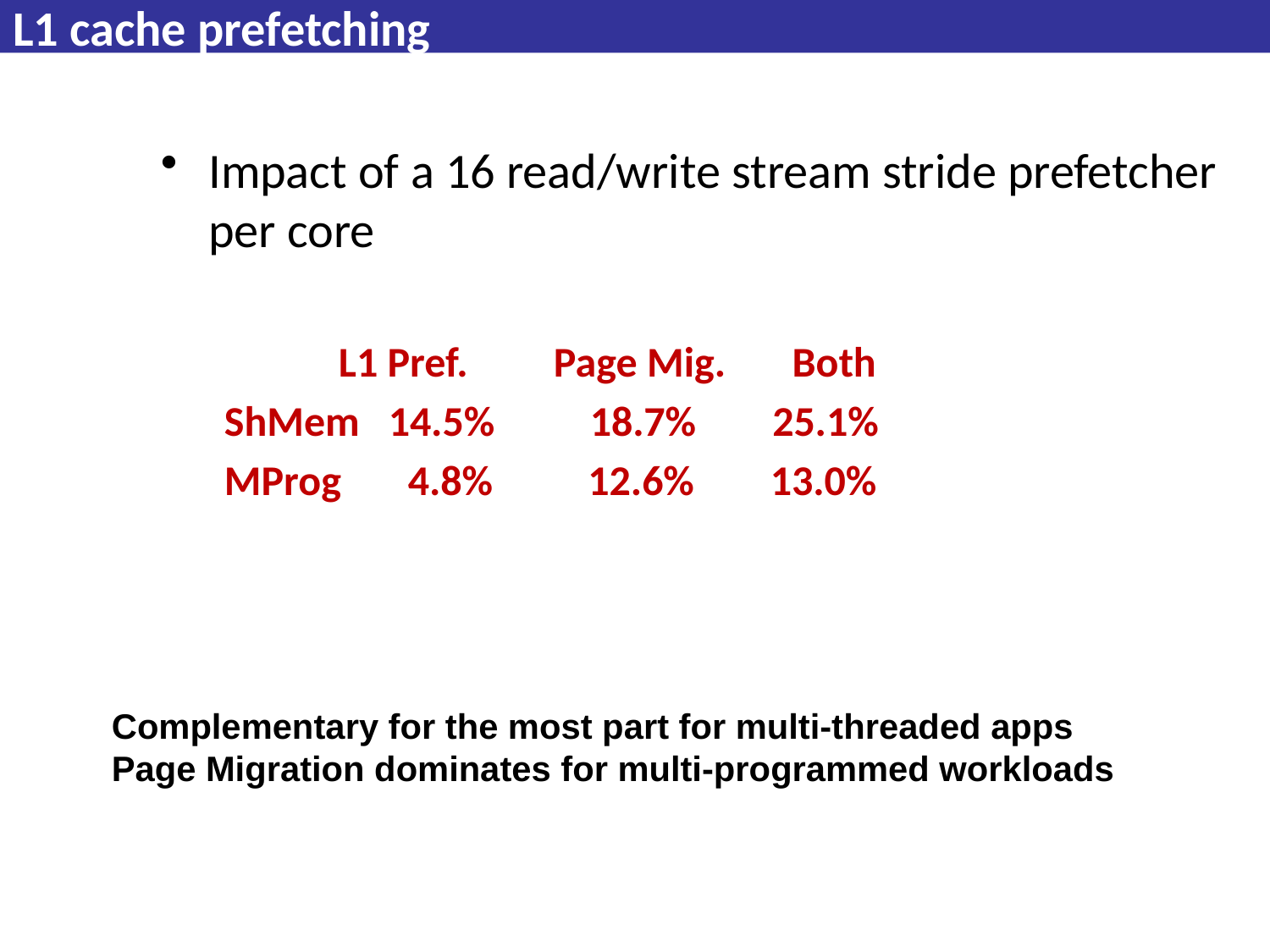

# L1 cache prefetching
Impact of a 16 read/write stream stride prefetcher per core

            L1 Pref.         Page Mig.       Both
ShMem   14.5%          18.7%        25.1%
MProg       4.8%          12.6%        13.0%
Complementary for the most part for multi-threaded apps
Page Migration dominates for multi-programmed workloads